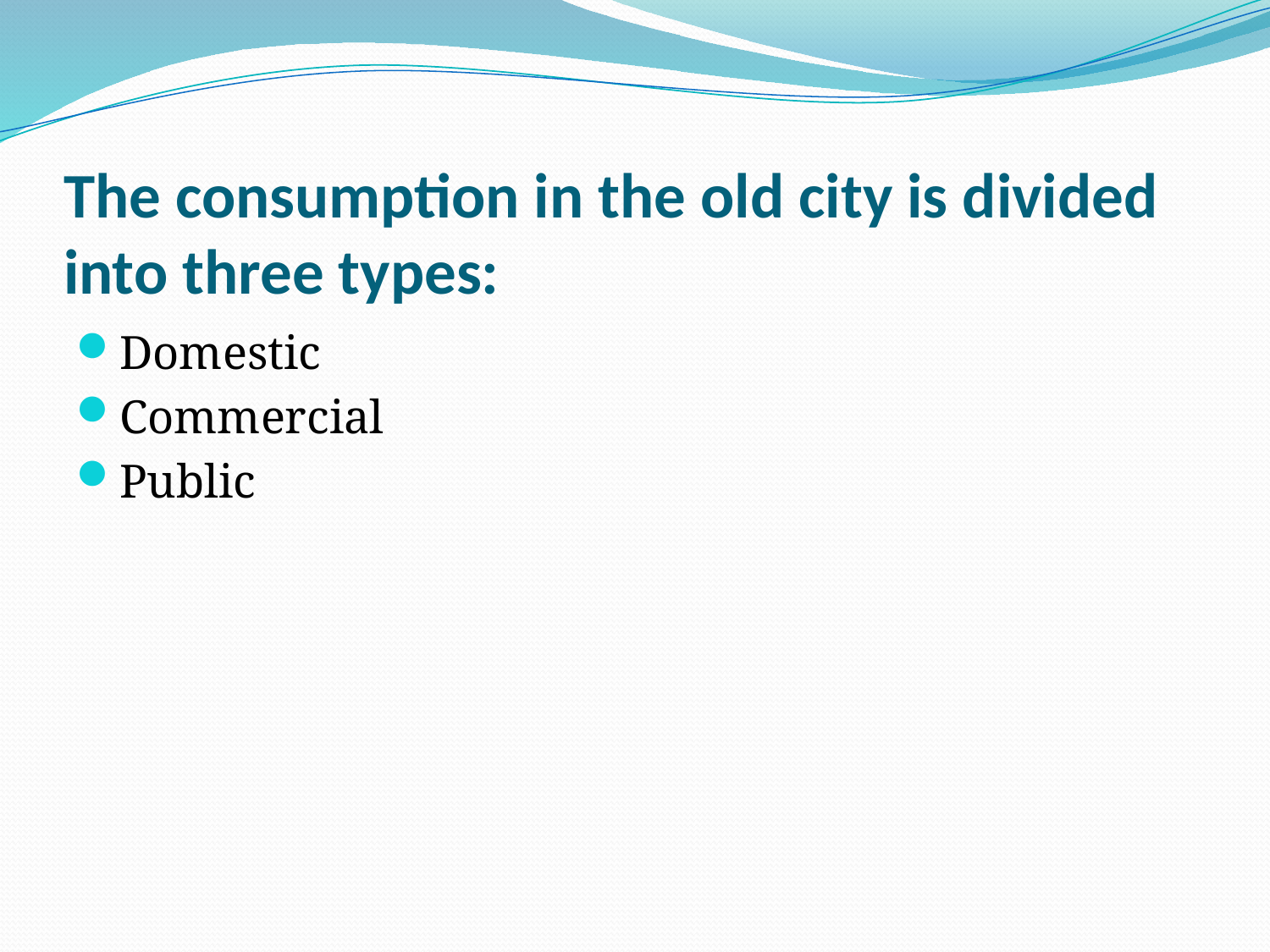

# The consumption in the old city is divided into three types:
Domestic
Commercial
Public